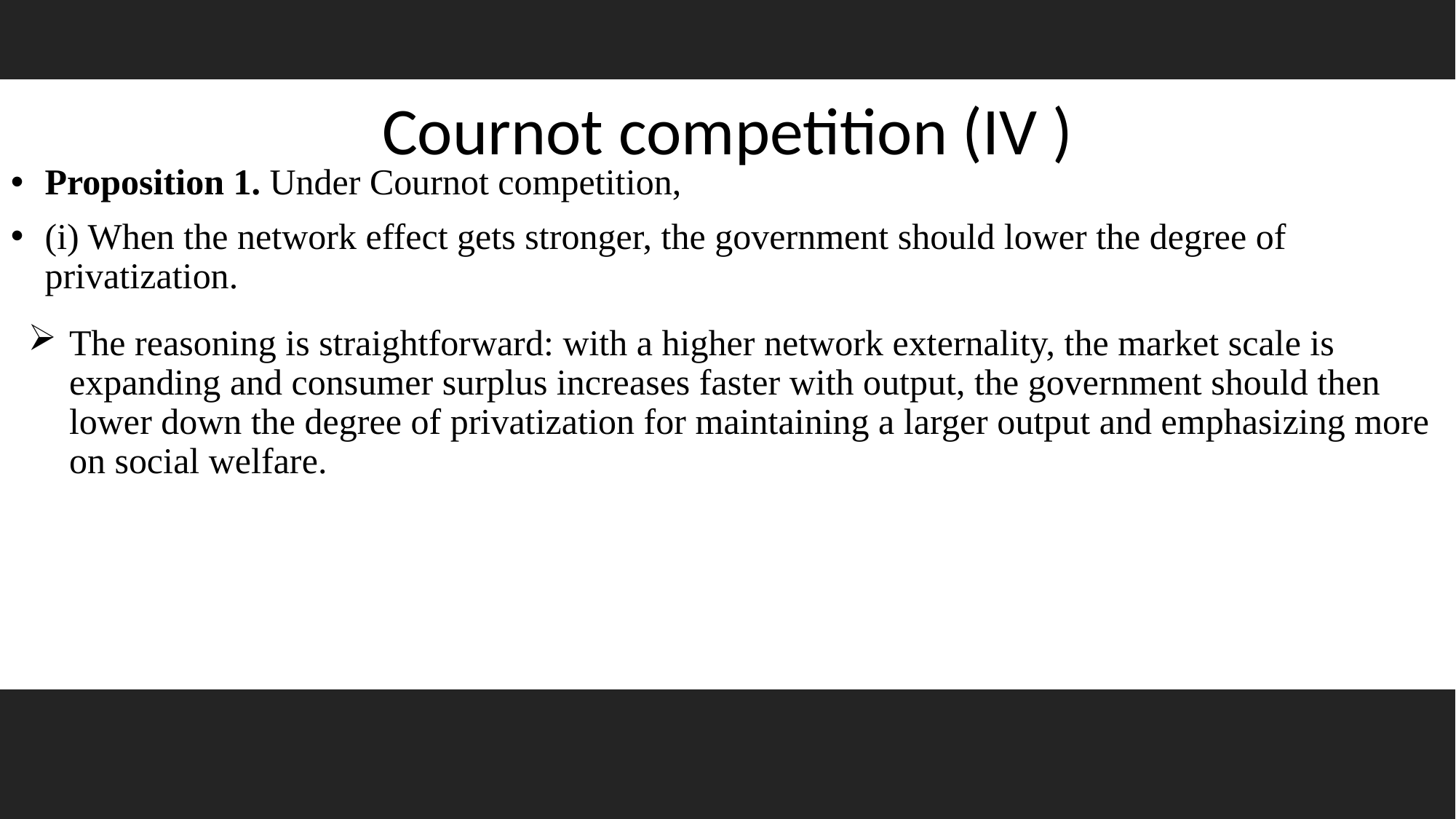

Cournot competition (IV )
Proposition 1. Under Cournot competition,
(i) When the network effect gets stronger, the government should lower the degree of privatization.
The reasoning is straightforward: with a higher network externality, the market scale is expanding and consumer surplus increases faster with output, the government should then lower down the degree of privatization for maintaining a larger output and emphasizing more on social welfare.